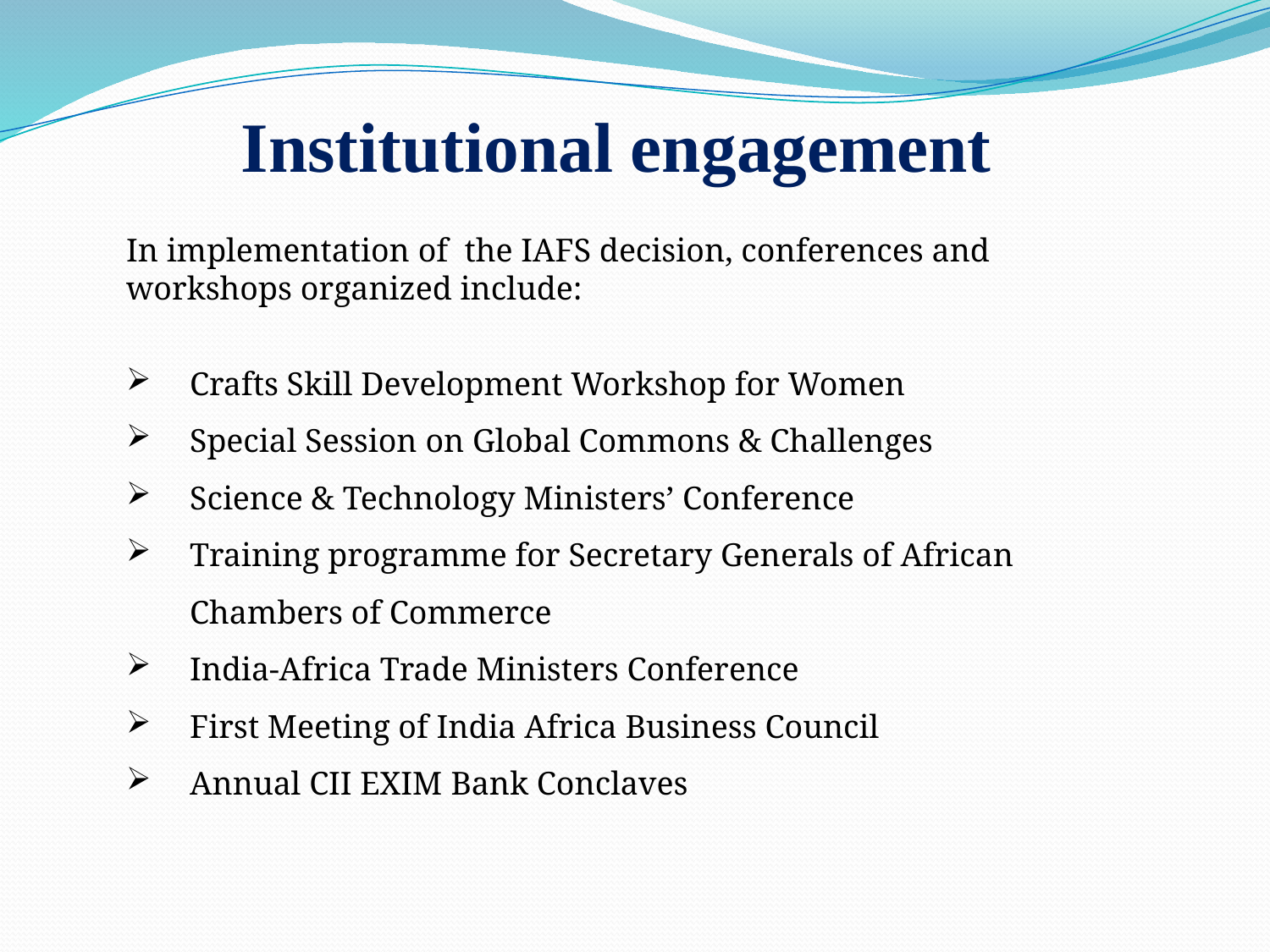

Institutional engagement

In implementation of  the IAFS decision, conferences and workshops organized include:

Crafts Skill Development Workshop for Women
Special Session on Global Commons & Challenges
Science & Technology Ministers’ Conference
Training programme for Secretary Generals of African Chambers of Commerce
India-Africa Trade Ministers Conference
First Meeting of India Africa Business Council
Annual CII EXIM Bank Conclaves